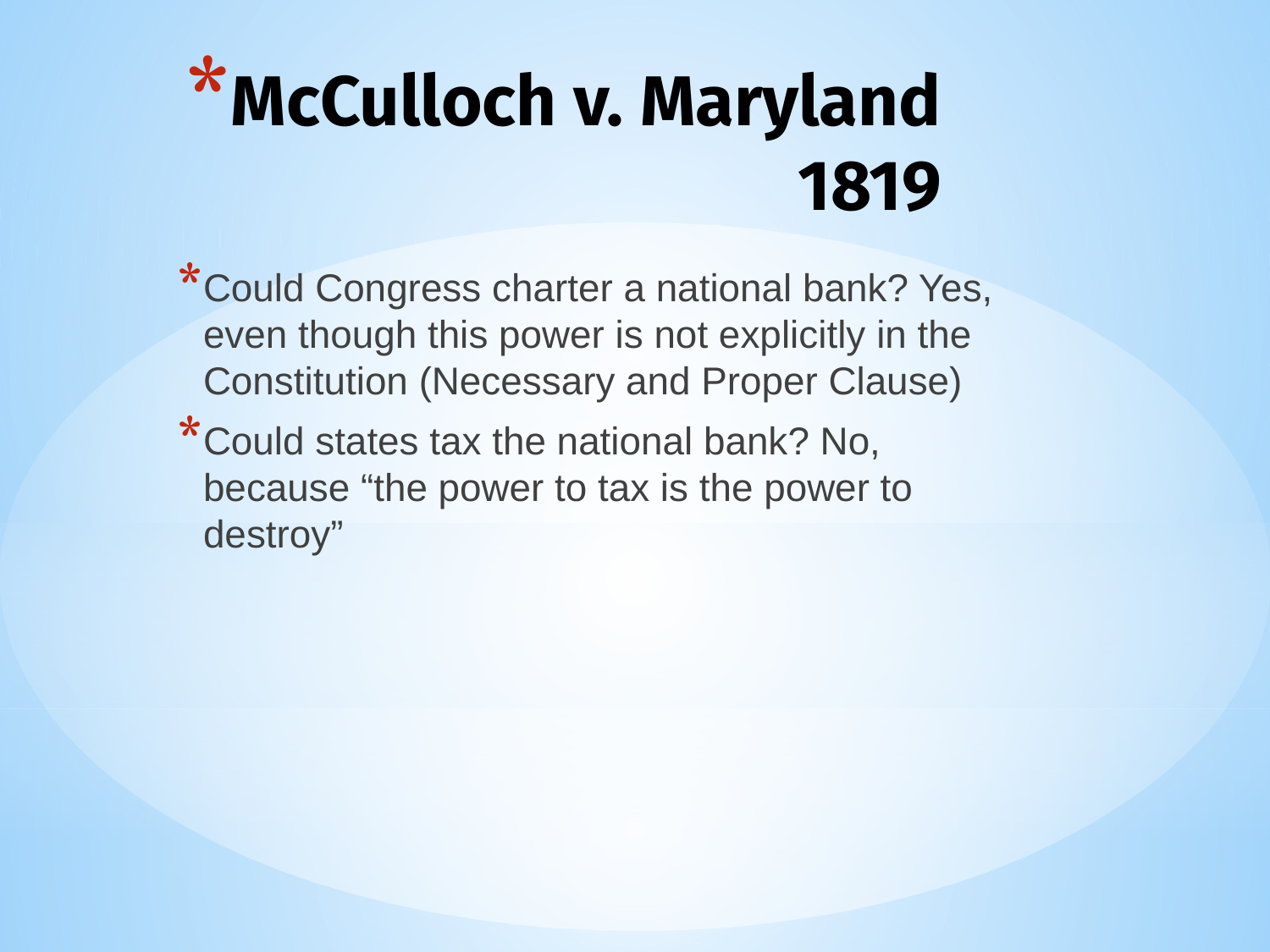

# McCulloch v. Maryland 1819
Could Congress charter a national bank? Yes, even though this power is not explicitly in the Constitution (Necessary and Proper Clause)
Could states tax the national bank? No, because “the power to tax is the power to destroy”